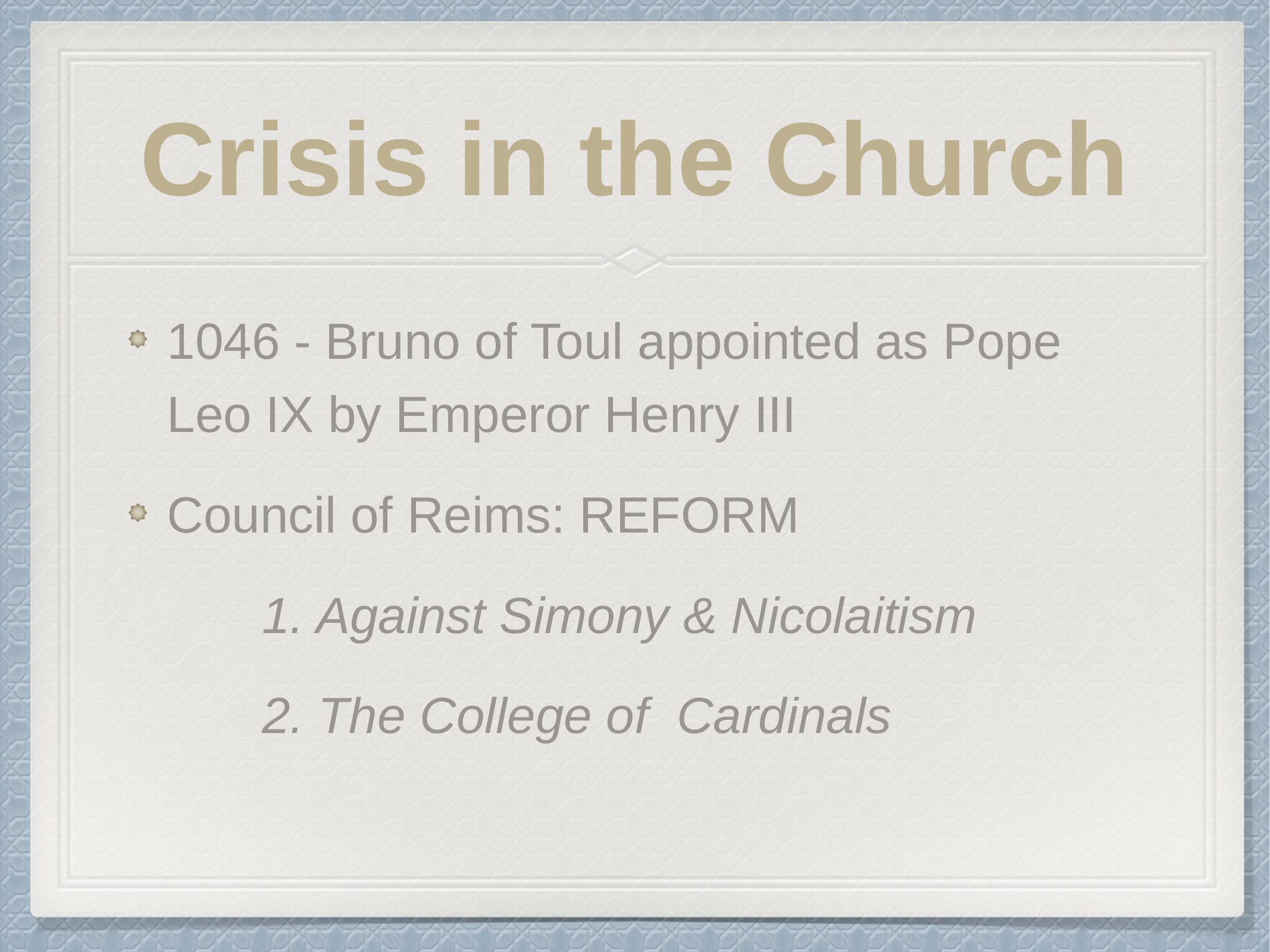

# Crisis in the Church
1046 - Bruno of Toul appointed as Pope Leo IX by Emperor Henry III
Council of Reims: REFORM
		1. Against Simony & Nicolaitism
		2. The College of  Cardinals